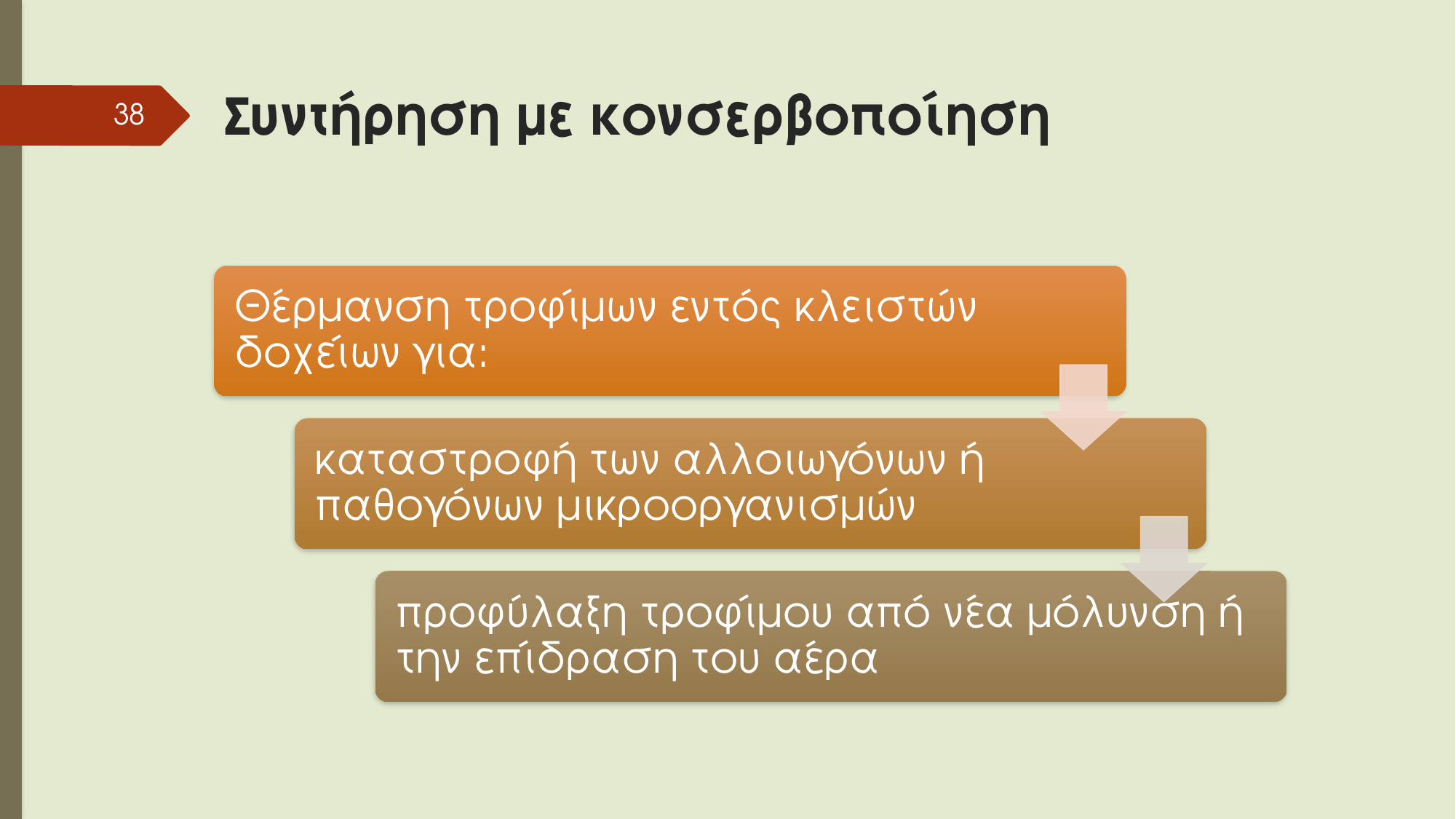

# Συντήρηση με κονσερβοποίηση

38
Θέρμανση τροφίμων εντός κλειστών δοχείων για:
καταστροφή των αλλοιωγόνων ή παθογόνων μικροοργανισμών
προφύλαξη τροφίμου από νέα μόλυνση ή την επίδραση του αέρα